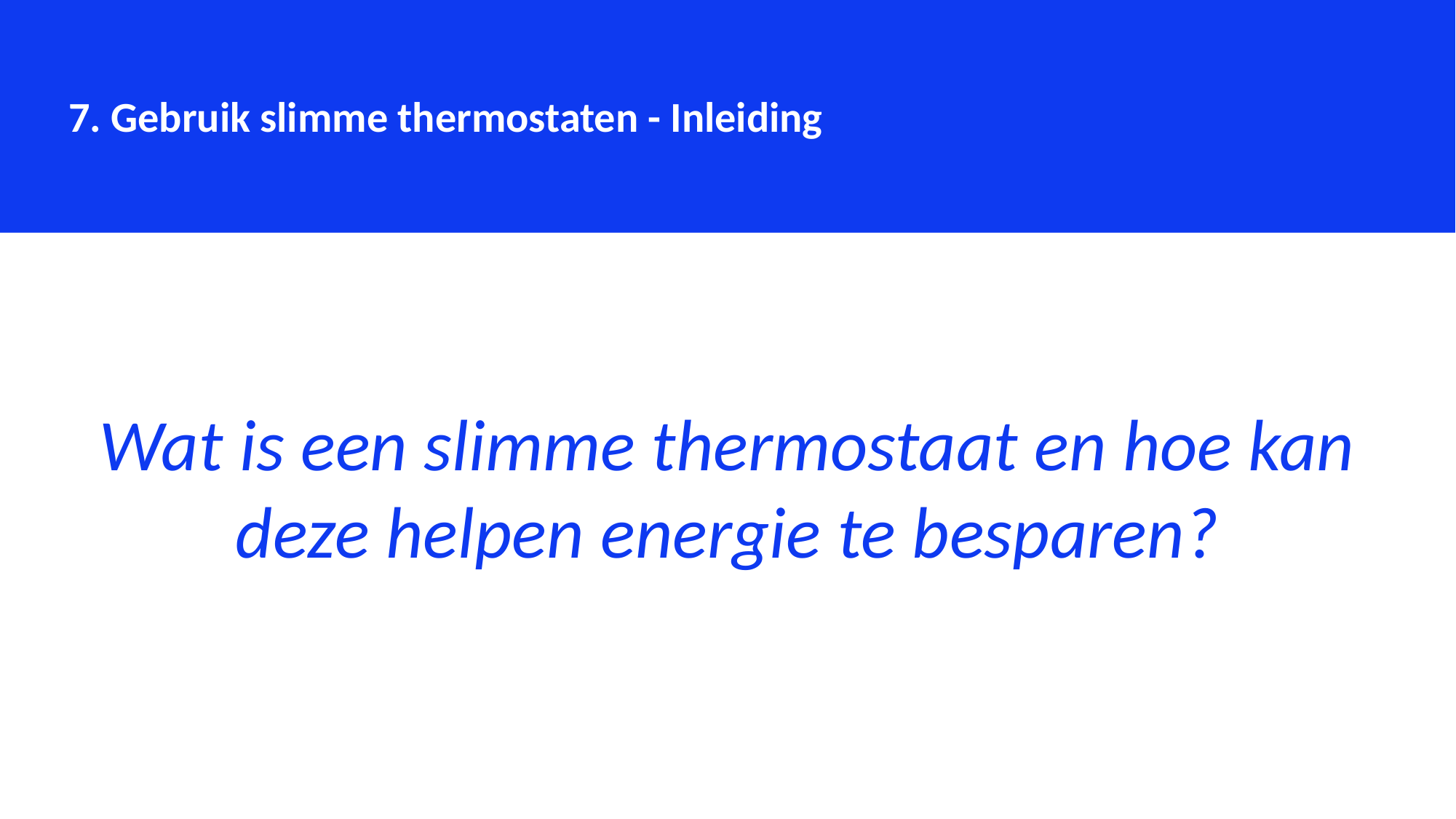

7. Gebruik slimme thermostaten - Inleiding

Wat is een slimme thermostaat en hoe kan deze helpen energie te besparen?